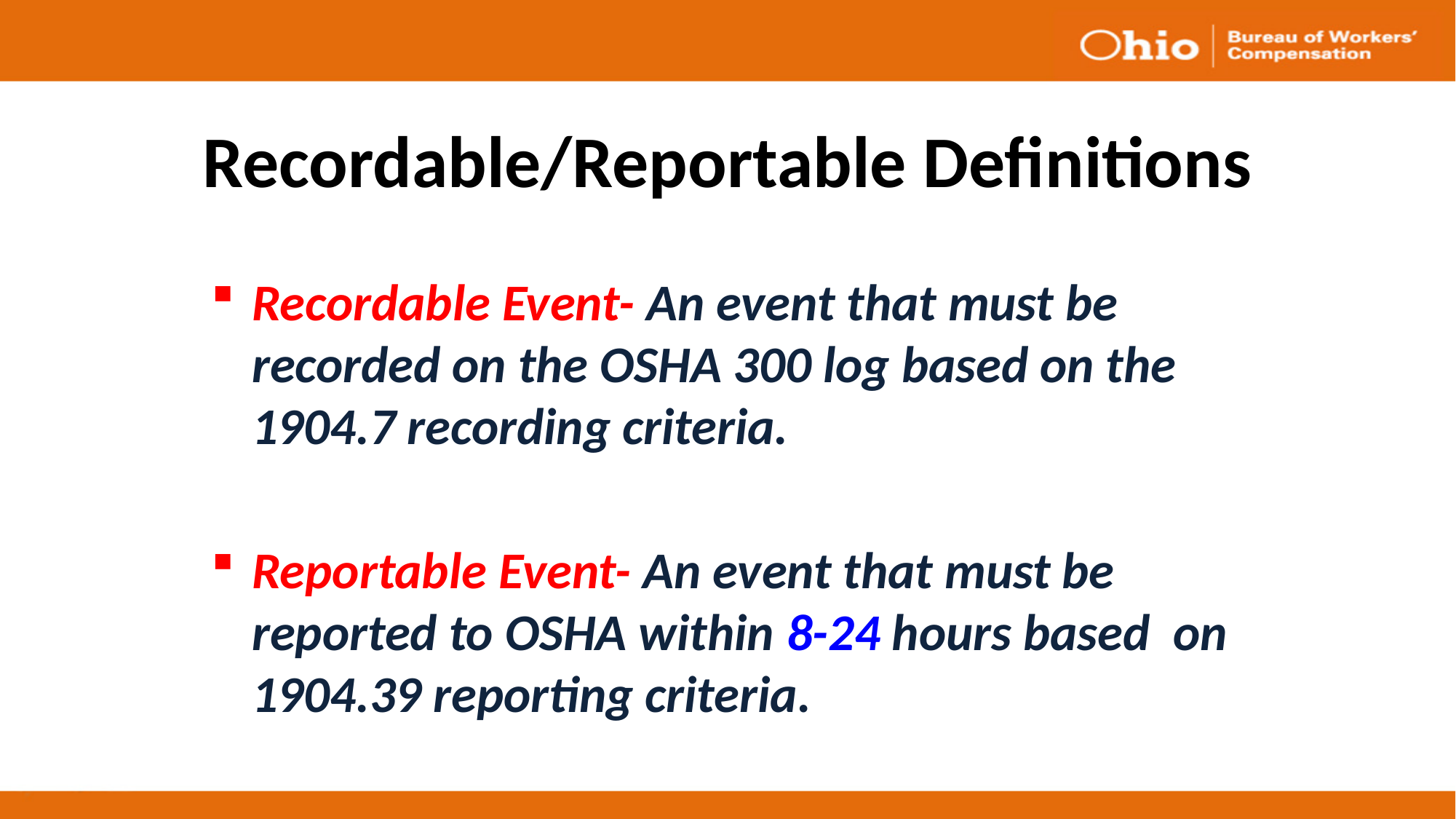

# Recordable/Reportable Definitions
Recordable Event- An event that must be recorded on the OSHA 300 log based on the 1904.7 recording criteria.

Reportable Event- An event that must be reported to OSHA within 8-24 hours based  on 1904.39 reporting criteria.